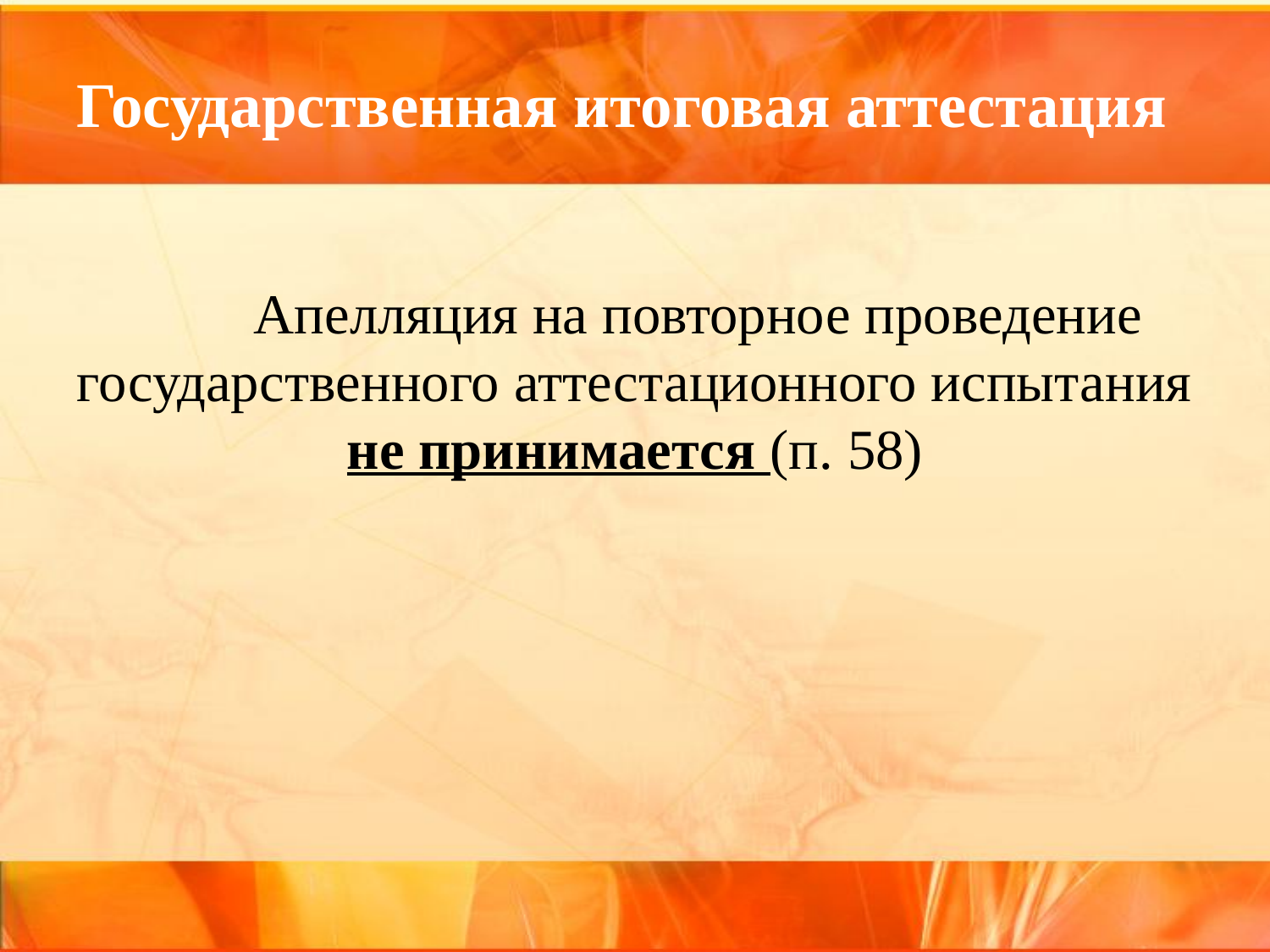

# Государственная итоговая аттестация
	Апелляция на повторное проведение государственного аттестационного испытания не принимается (п. 58)